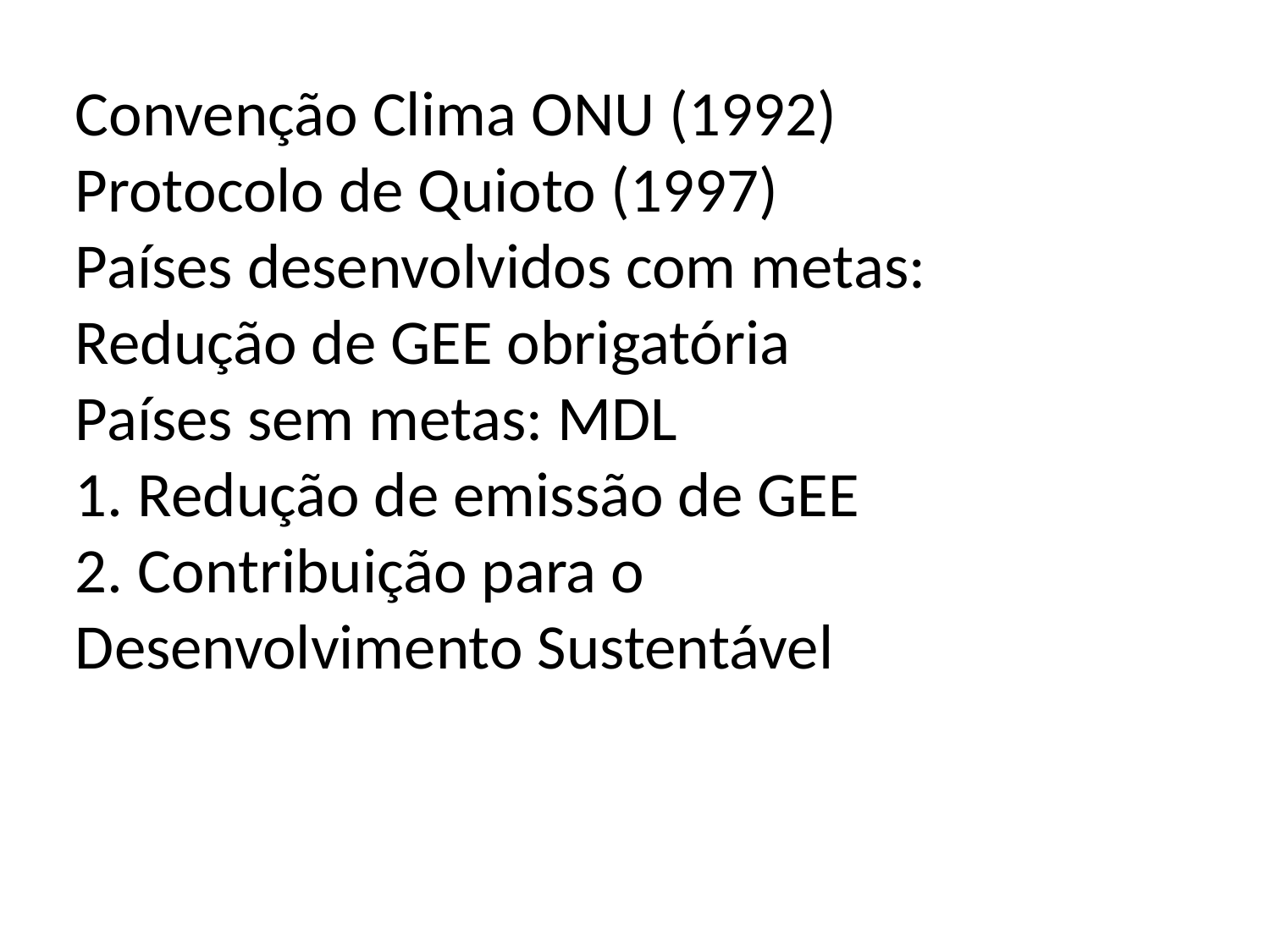

Convenção Clima ONU (1992)
Protocolo de Quioto (1997)
Países desenvolvidos com metas: Redução de GEE obrigatória
Países sem metas: MDL
1. Redução de emissão de GEE
2. Contribuição para o Desenvolvimento Sustentável